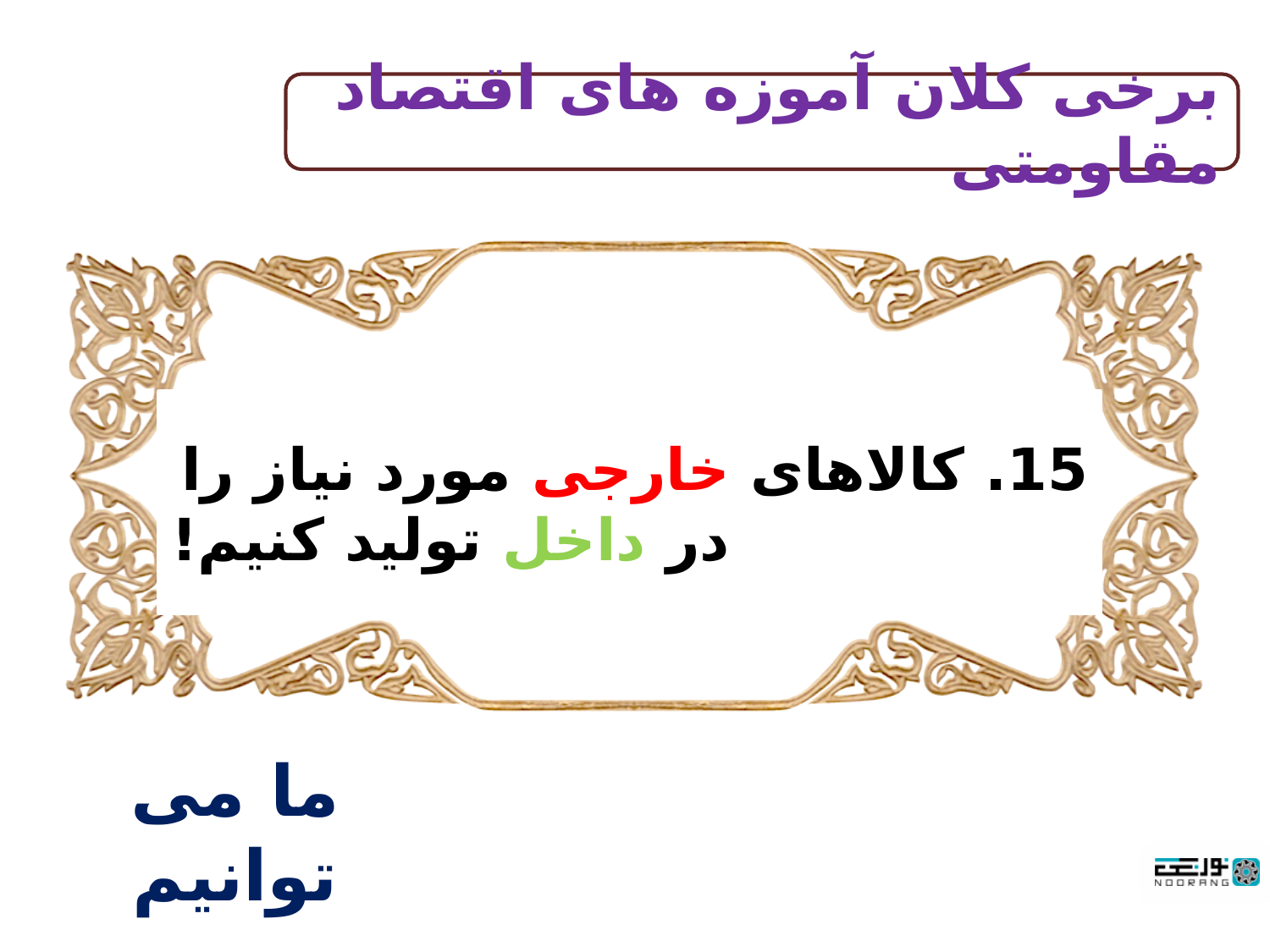

برخی کلان آموزه های اقتصاد مقاومتی

15. کالاهای خارجی مورد نیاز را
در داخل تولید کنیم!

ما می توانیم